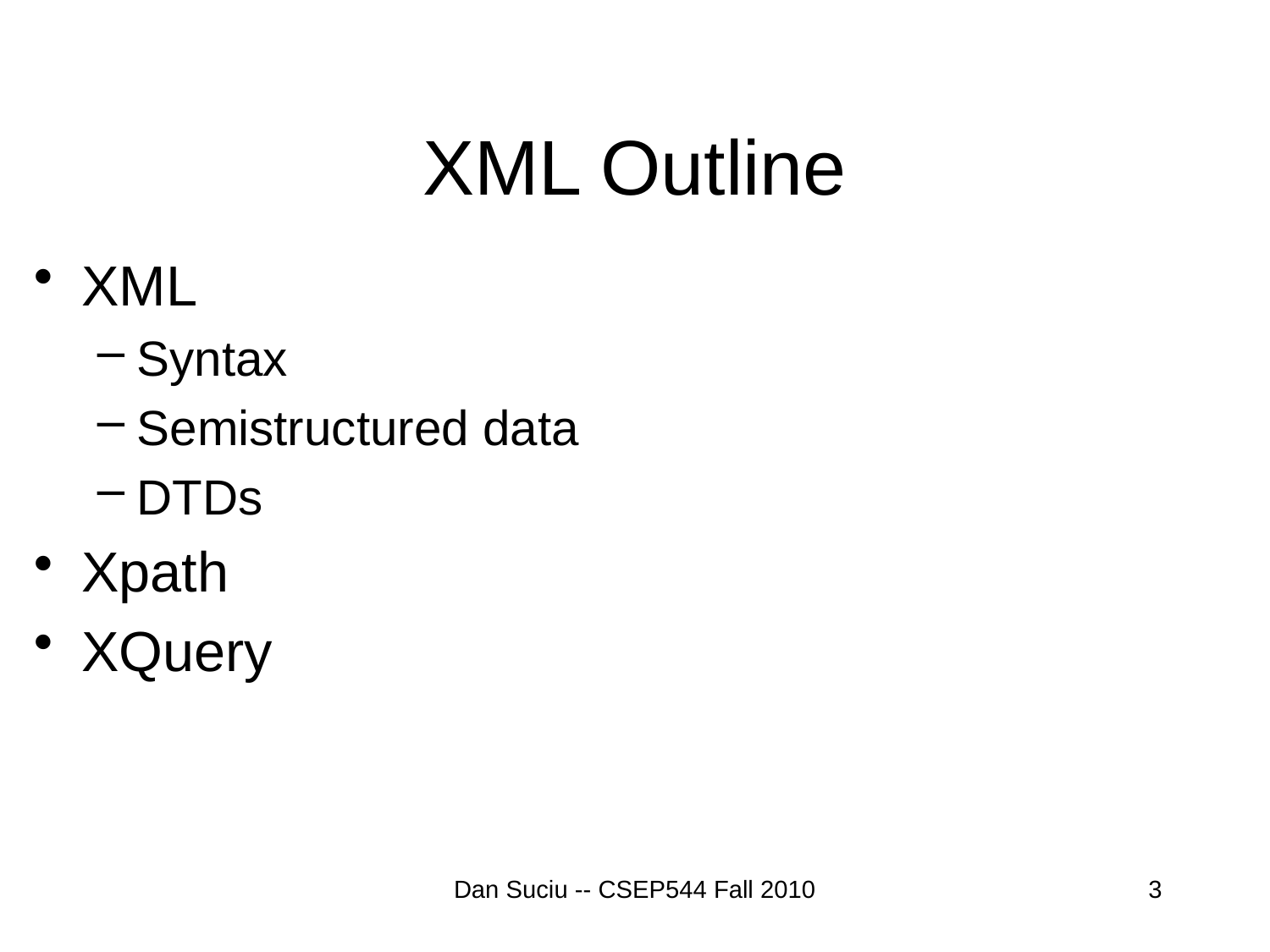

# XML Outline
XML
Syntax
Semistructured data
DTDs
Xpath
XQuery
Dan Suciu -- CSEP544 Fall 2010
3